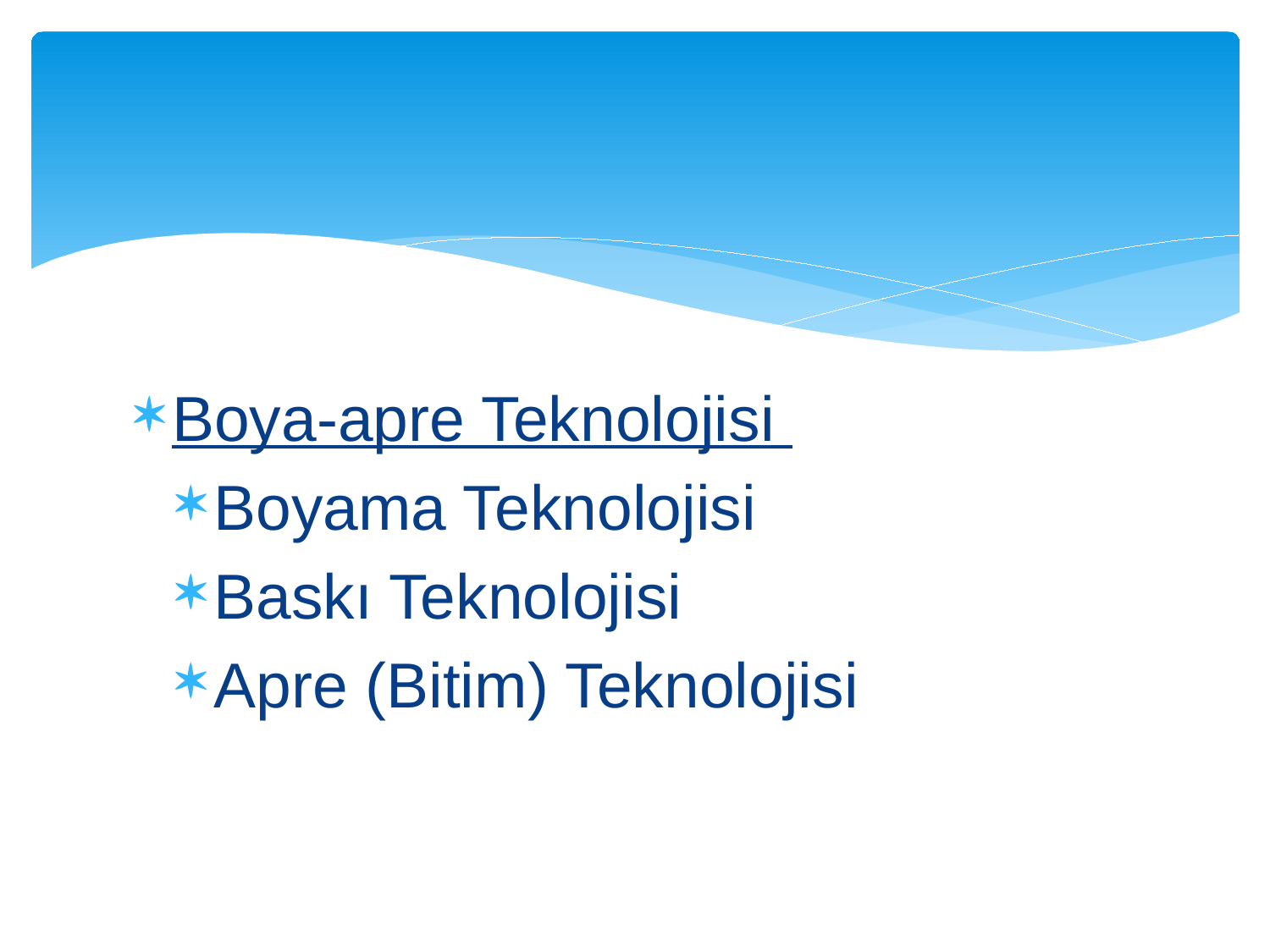

Boya-apre Teknolojisi
Boyama Teknolojisi
Baskı Teknolojisi
Apre (Bitim) Teknolojisi